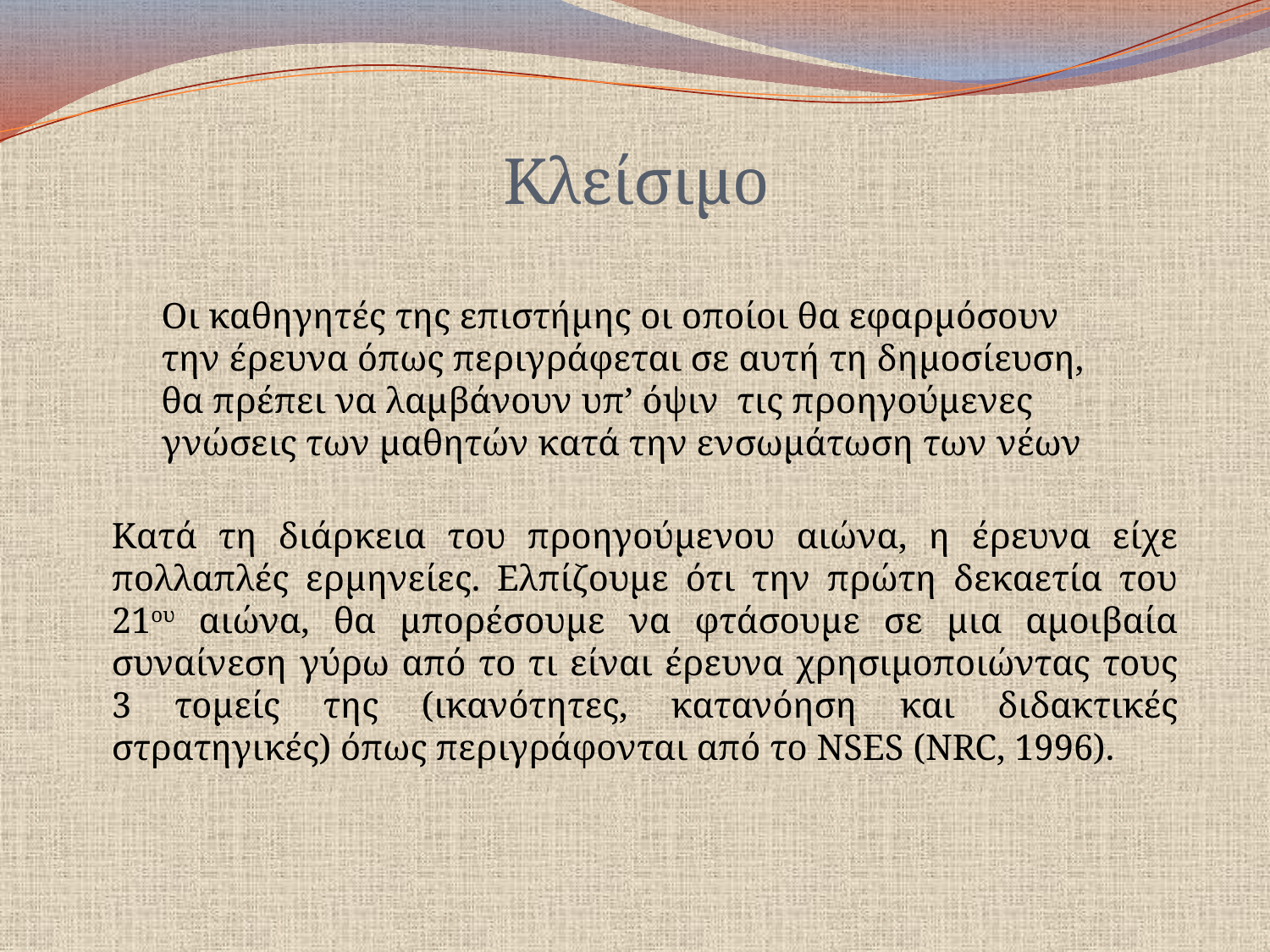

Κλείσιμο
Οι καθηγητές της επιστήμης οι οποίοι θα εφαρμόσουν την έρευνα όπως περιγράφεται σε αυτή τη δημοσίευση, θα πρέπει να λαμβάνουν υπ’ όψιν  τις προηγούμενες γνώσεις των μαθητών κατά την ενσωμάτωση των νέων
Κατά τη διάρκεια του προηγούμενου αιώνα, η έρευνα είχε πολλαπλές ερμηνείες. Ελπίζουμε ότι την πρώτη δεκαετία του 21ου αιώνα, θα μπορέσουμε να φτάσουμε σε μια αμοιβαία συναίνεση γύρω από το τι είναι έρευνα χρησιμοποιώντας τους 3 τομείς της (ικανότητες, κατανόηση και διδακτικές στρατηγικές) όπως περιγράφονται από το NSES (NRC, 1996).